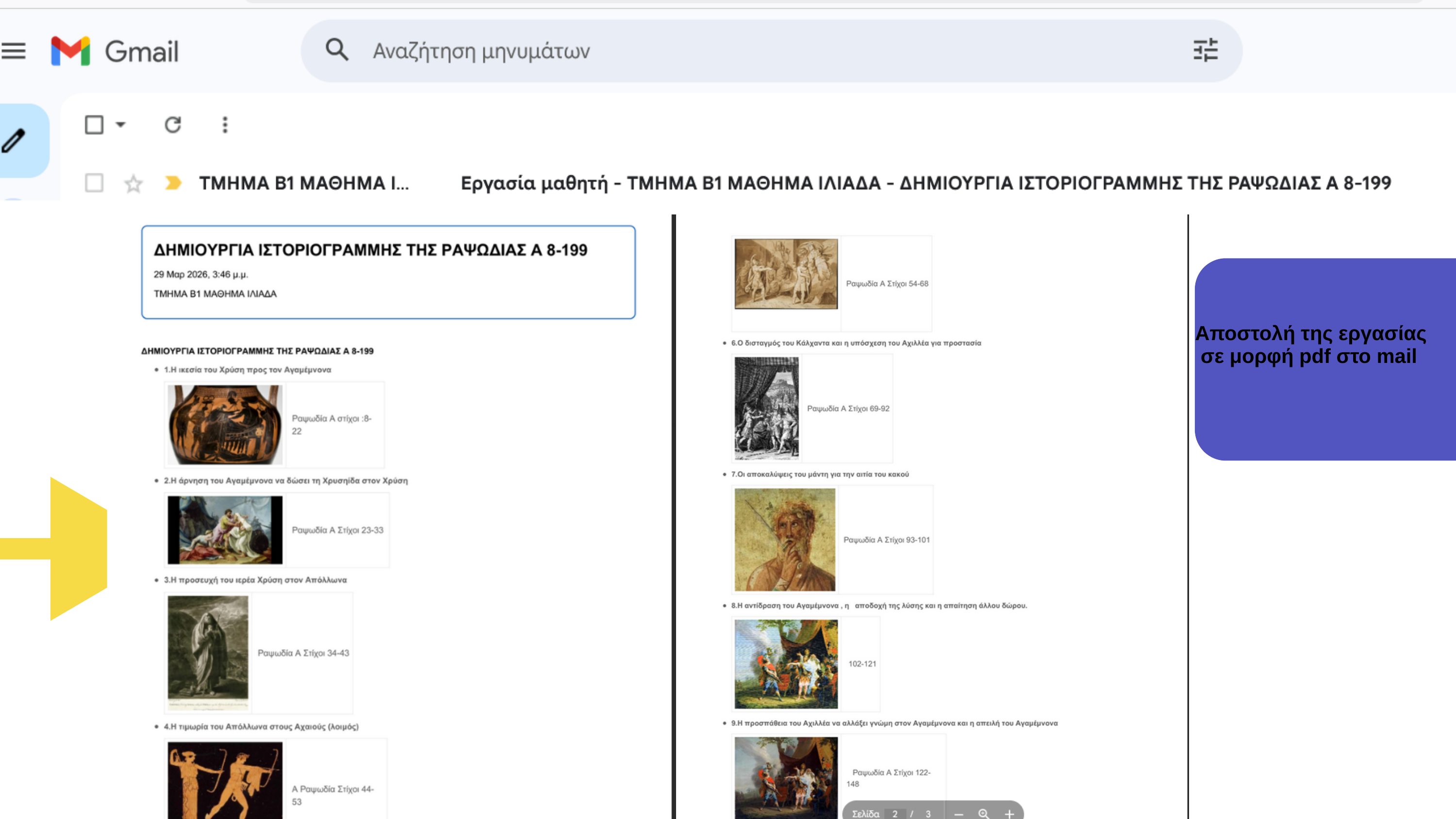

Aποστολή της εργασίας
 σε μορφή pdf στο mail